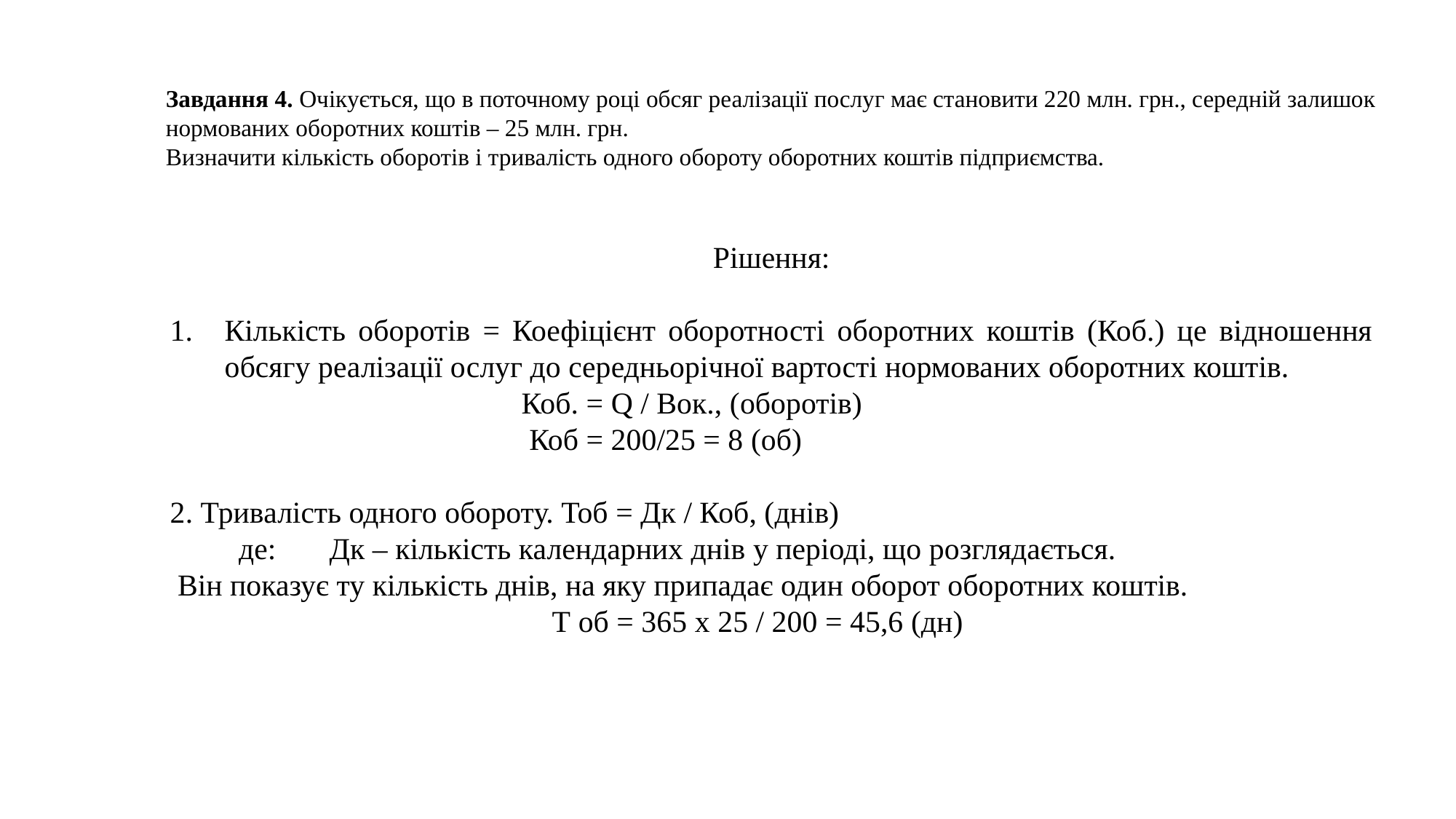

Завдання 4. Очікується, що в поточному році обсяг реалізації послуг має становити 220 млн. грн., середній залишок нормованих оборотних коштів – 25 млн. грн.
Визначити кількість оборотів і тривалість одного обороту оборотних коштів підприємства.
Рішення:

Кількість оборотів = Коефіцієнт оборотності оборотних коштів (Коб.) це відношення обсягу реалізації ослуг до середньорічної вартості нормованих оборотних коштів.
                                              Коб. = Q / Вок., (оборотів)
                                               Коб = 200/25 = 8 (об)

2. Тривалість одного обороту. Тоб = Дк / Коб, (днів)
         де:       Дк – кількість календарних днів у періоді, що розглядається.
 Він показує ту кількість днів, на яку припадає один оборот оборотних коштів.
                                                  Т об = 365 х 25 / 200 = 45,6 (дн)